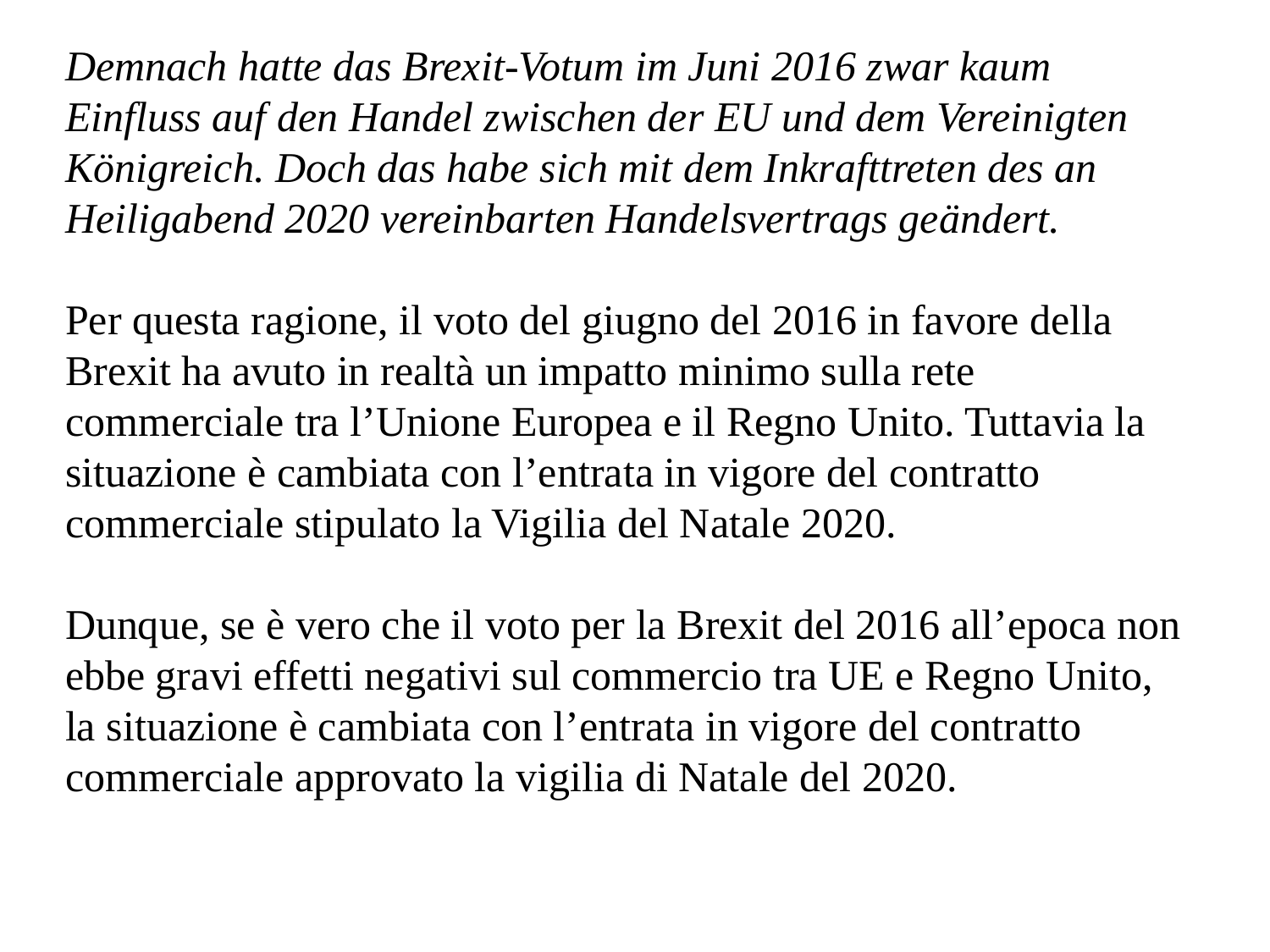

Demnach hatte das Brexit-Votum im Juni 2016 zwar kaum Einfluss auf den Handel zwischen der EU und dem Vereinigten Königreich. Doch das habe sich mit dem Inkrafttreten des an Heiligabend 2020 vereinbarten Handelsvertrags geändert.

Per questa ragione, il voto del giugno del 2016 in favore della Brexit ha avuto in realtà un impatto minimo sulla rete commerciale tra l’Unione Europea e il Regno Unito. Tuttavia la situazione è cambiata con l’entrata in vigore del contratto commerciale stipulato la Vigilia del Natale 2020.

Dunque, se è vero che il voto per la Brexit del 2016 all’epoca non ebbe gravi effetti negativi sul commercio tra UE e Regno Unito, la situazione è cambiata con l’entrata in vigore del contratto commerciale approvato la vigilia di Natale del 2020.